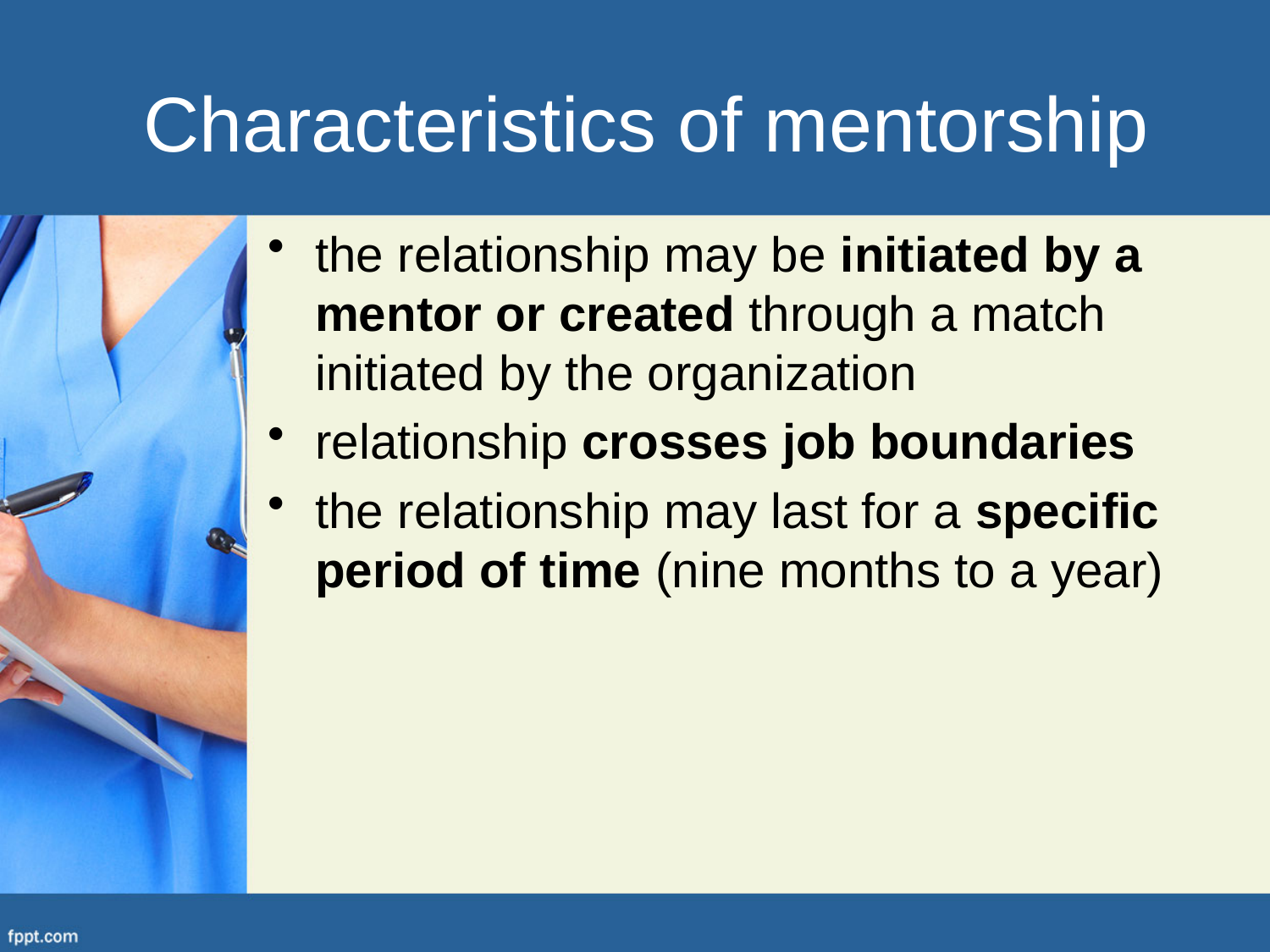

# Characteristics of mentorship
the relationship may be initiated by a mentor or created through a match initiated by the organization
relationship crosses job boundaries
the relationship may last for a specific period of time (nine months to a year)